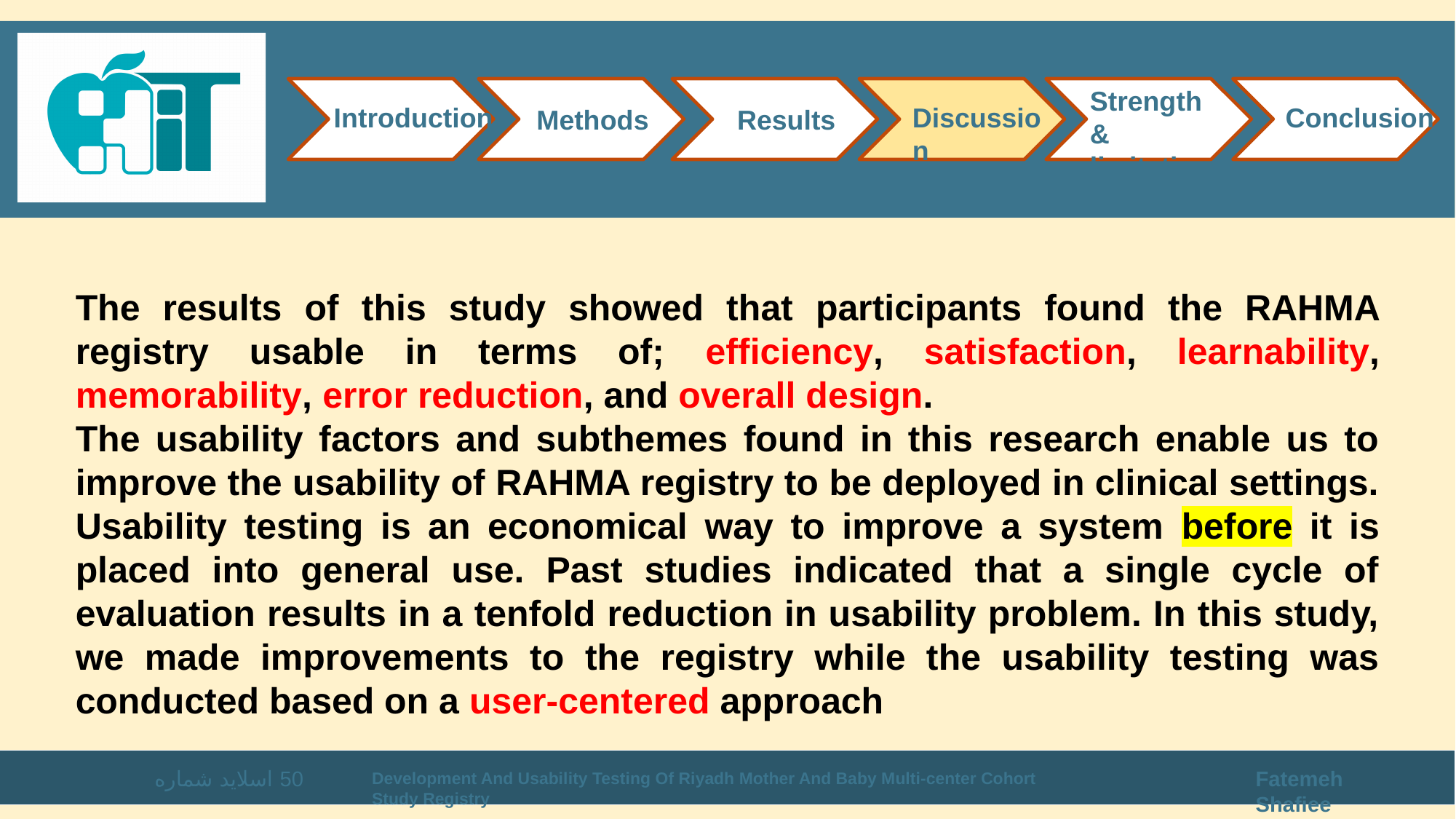

Strength & limitations

Introduction
Conclusion
Discussion
Methods
Results
The results of this study showed that participants found the RAHMA registry usable in terms of; efficiency, satisfaction, learnability, memorability, error reduction, and overall design.
The usability factors and subthemes found in this research enable us to improve the usability of RAHMA registry to be deployed in clinical settings. Usability testing is an economical way to improve a system before it is placed into general use. Past studies indicated that a single cycle of evaluation results in a tenfold reduction in usability problem. In this study, we made improvements to the registry while the usability testing was conducted based on a user-centered approach
اسلاید شماره 50
Fatemeh Shafiee
Development And Usability Testing Of Riyadh Mother And Baby Multi-center Cohort Study Registry